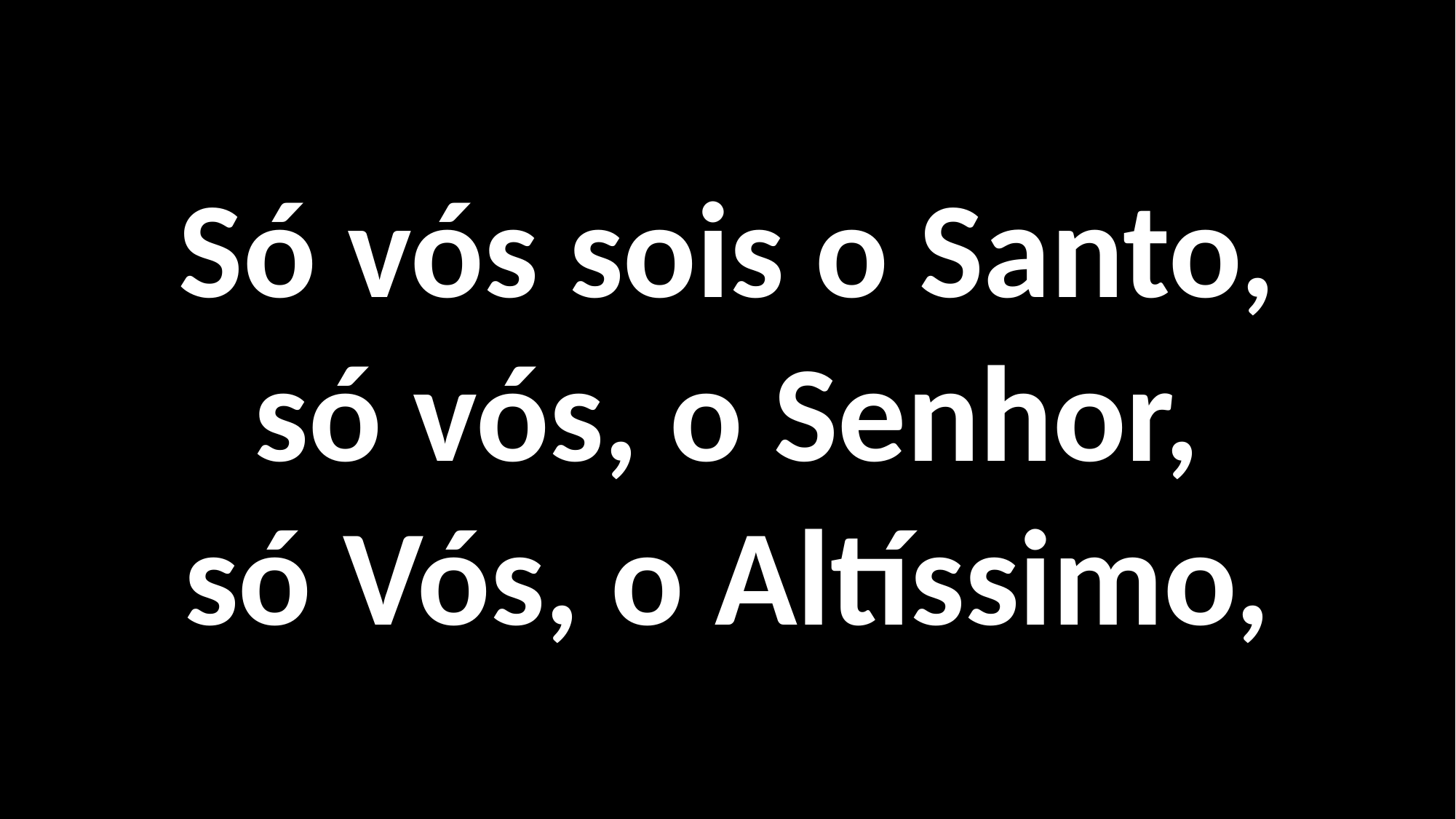

Só vós sois o Santo,
só vós, o Senhor,
só Vós, o Altíssimo,